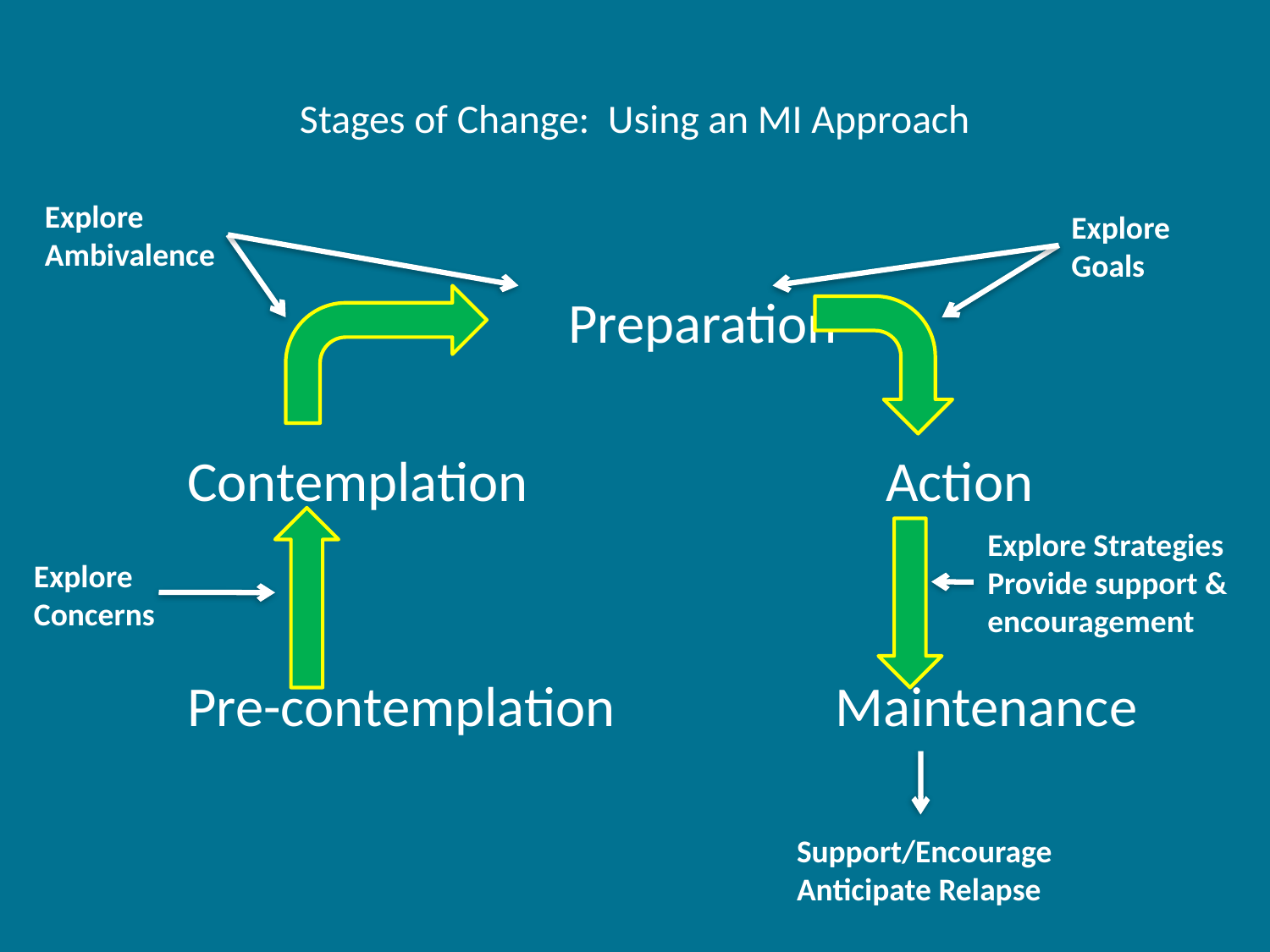

# Stages of Change:  Using an MI Approach
Explore
Ambivalence

					Preparation

		Contemplation		               Action

	    	Pre-contemplation		 Maintenance
Explore
Goals

Explore Strategies
Provide support &
encouragement
Explore
Concerns
Support/Encourage
Anticipate Relapse